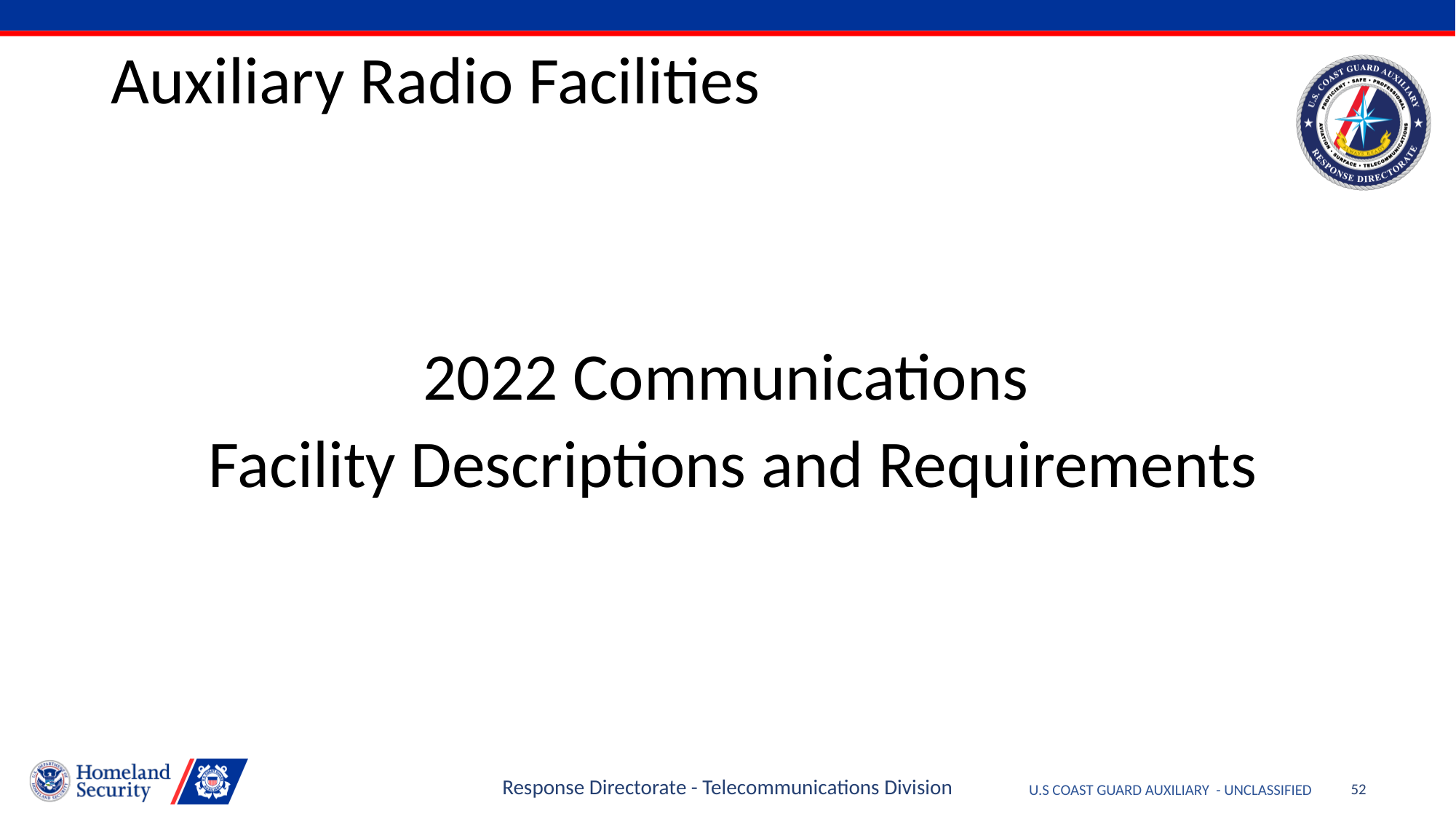

# Auxiliary Radio Facilities

2022 Communications
Facility Descriptions and Requirements

Response Directorate - Telecommunications Division
52